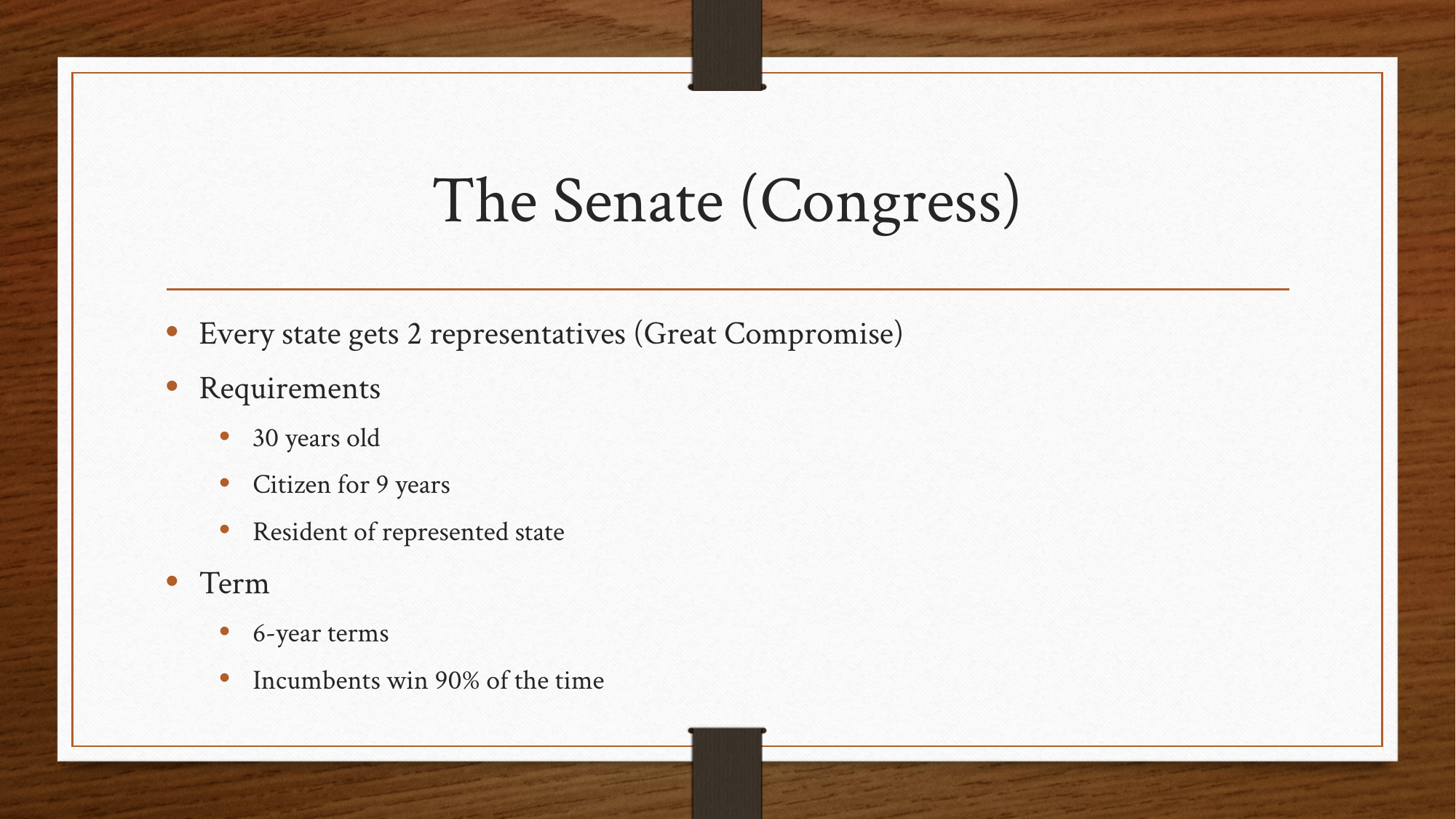

# The Senate (Congress)
Every state gets 2 representatives (Great Compromise)
Requirements
30 years old
Citizen for 9 years
Resident of represented state
Term
6-year terms
Incumbents win 90% of the time